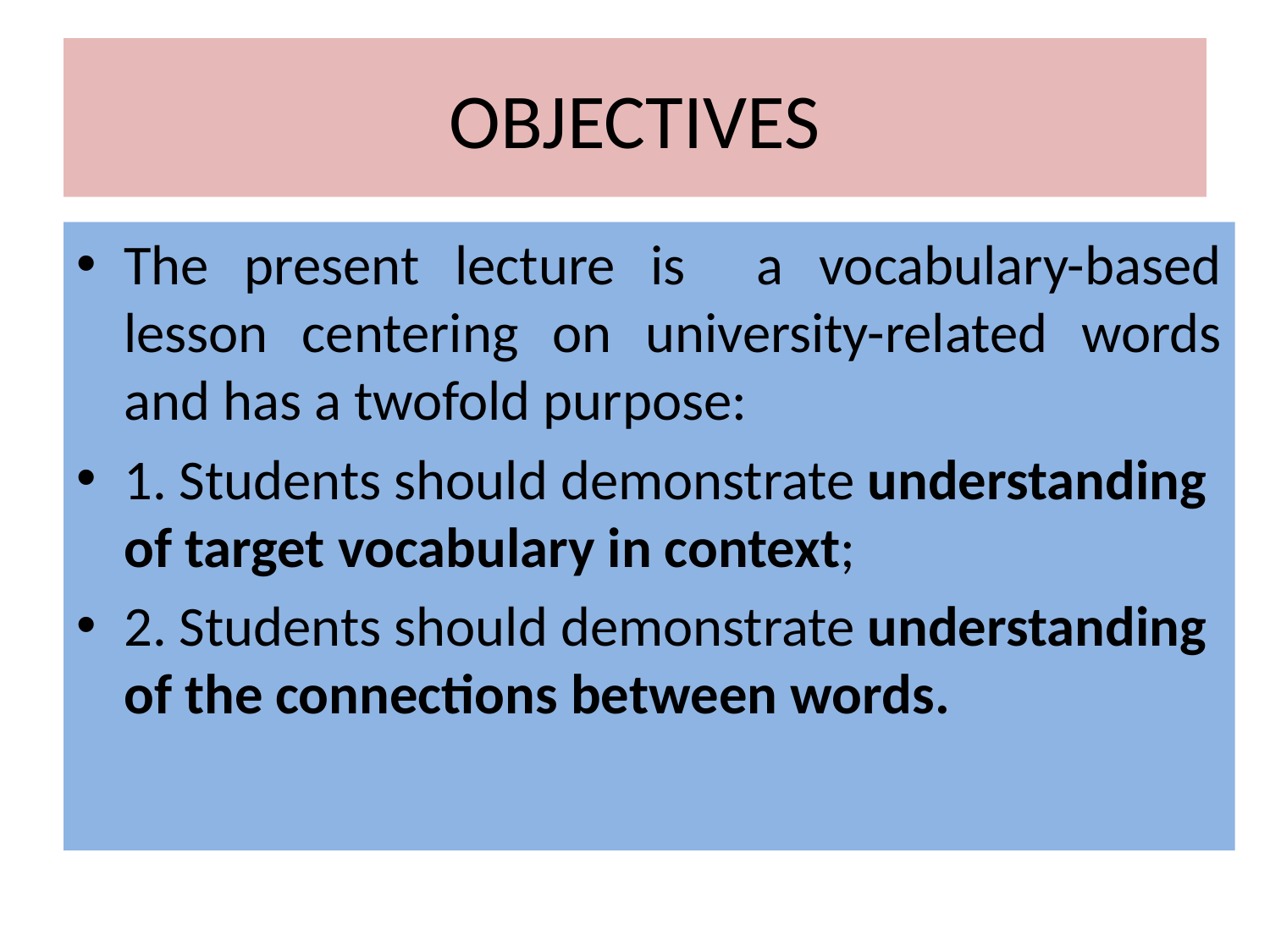

# OBJECTIVES
The present lecture is  a vocabulary-based lesson centering on university-related words and has a twofold purpose:
1. Students should demonstrate understanding of target vocabulary in context;
2. Students should demonstrate understanding of the connections between words.